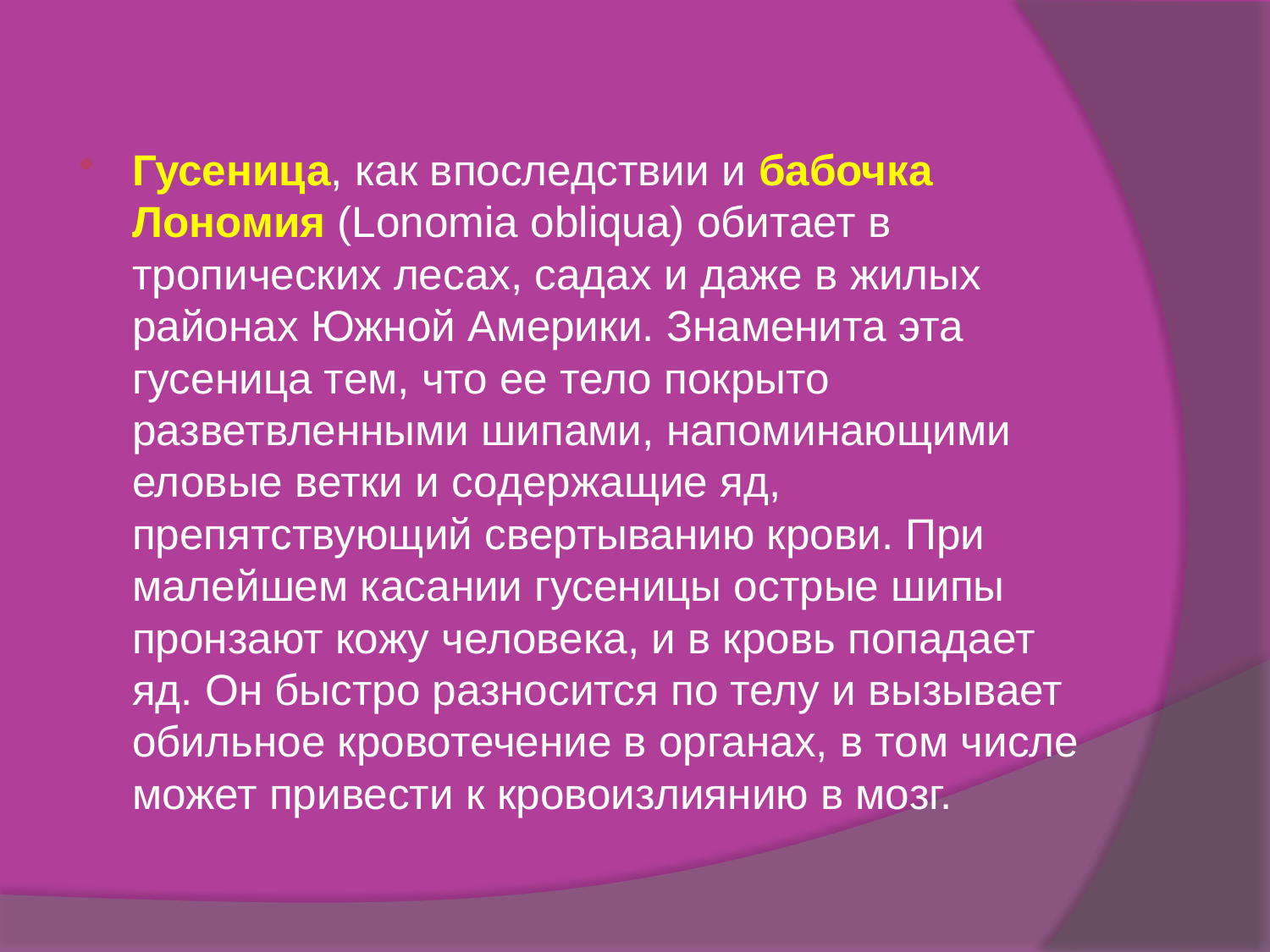

Гусеница, как впоследствии и бабочка Лономия (Lonomia obliqua) обитает в тропических лесах, садах и даже в жилых районах Южной Америки. Знаменита эта гусеница тем, что ее тело покрыто разветвленными шипами, напоминающими еловые ветки и содержащие яд, препятствующий свертыванию крови. При малейшем касании гусеницы острые шипы пронзают кожу человека, и в кровь попадает яд. Он быстро разносится по телу и вызывает обильное кровотечение в органах, в том числе может привести к кровоизлиянию в мозг.